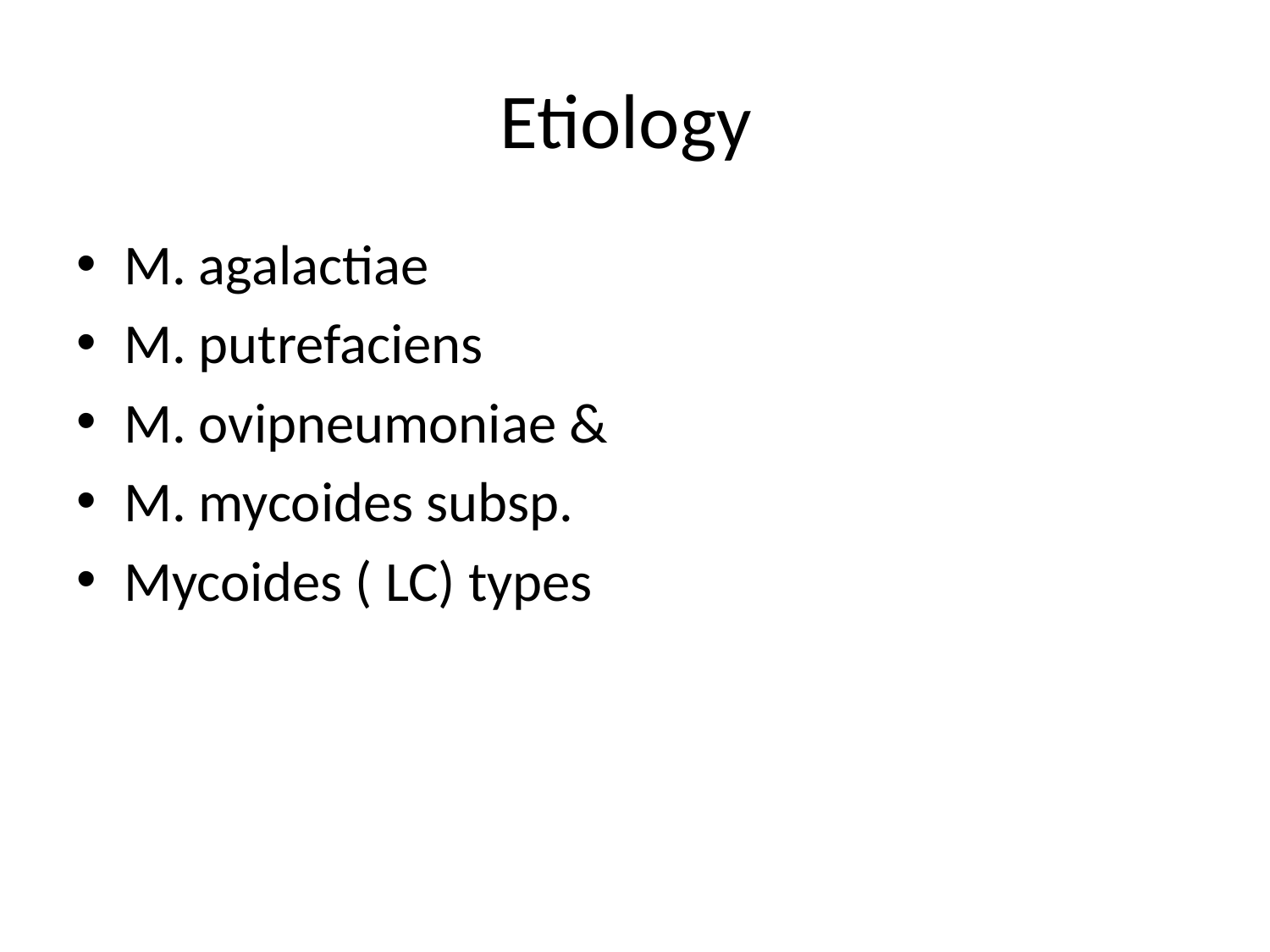

# Etiology
M. agalactiae
M. putrefaciens
M. ovipneumoniae &
M. mycoides subsp.
Mycoides ( LC) types